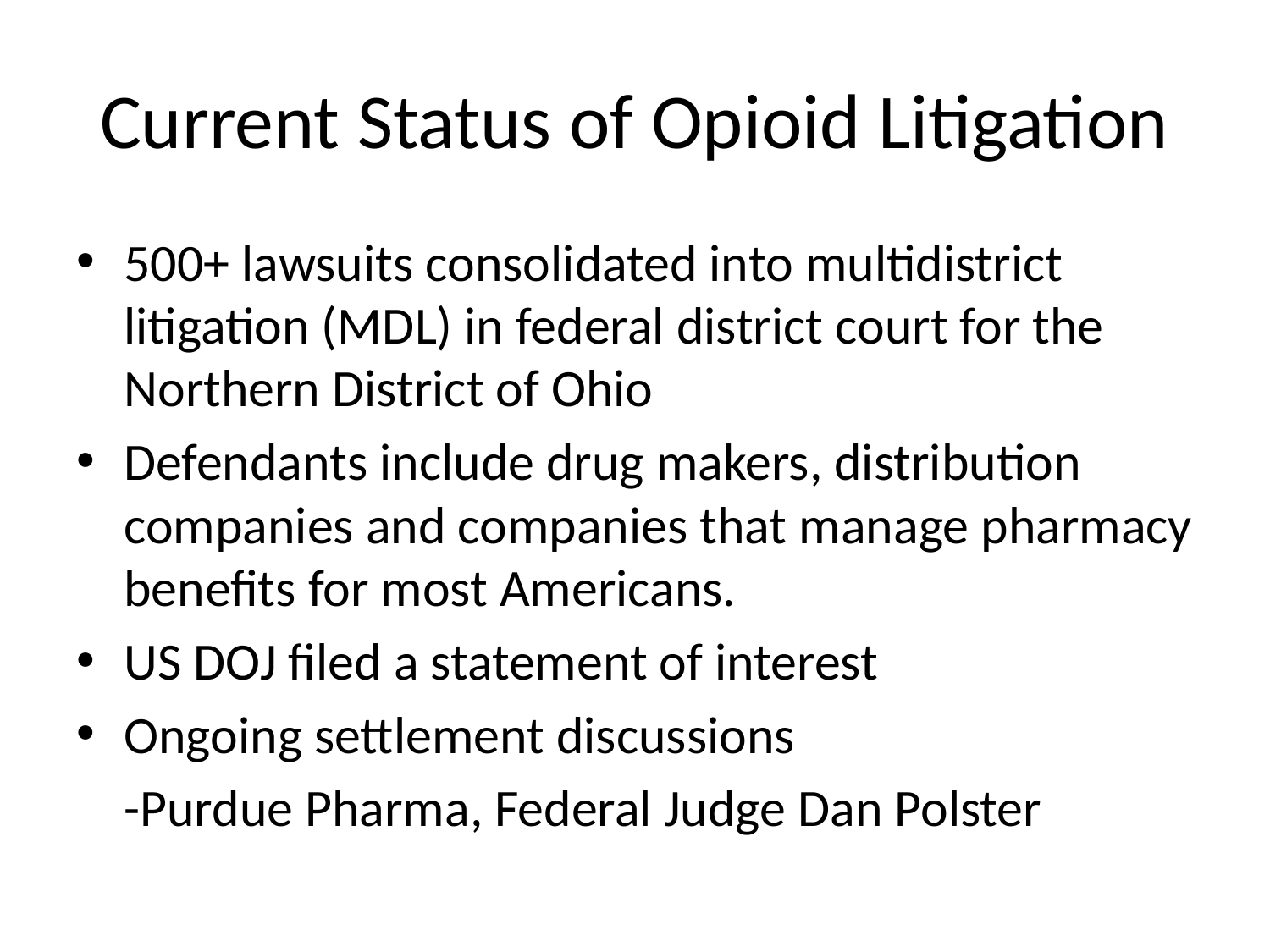

# Current Status of Opioid Litigation
500+ lawsuits consolidated into multidistrict litigation (MDL) in federal district court for the Northern District of Ohio
Defendants include drug makers, distribution companies and companies that manage pharmacy benefits for most Americans.
US DOJ filed a statement of interest
Ongoing settlement discussions
		-Purdue Pharma, Federal Judge Dan Polster